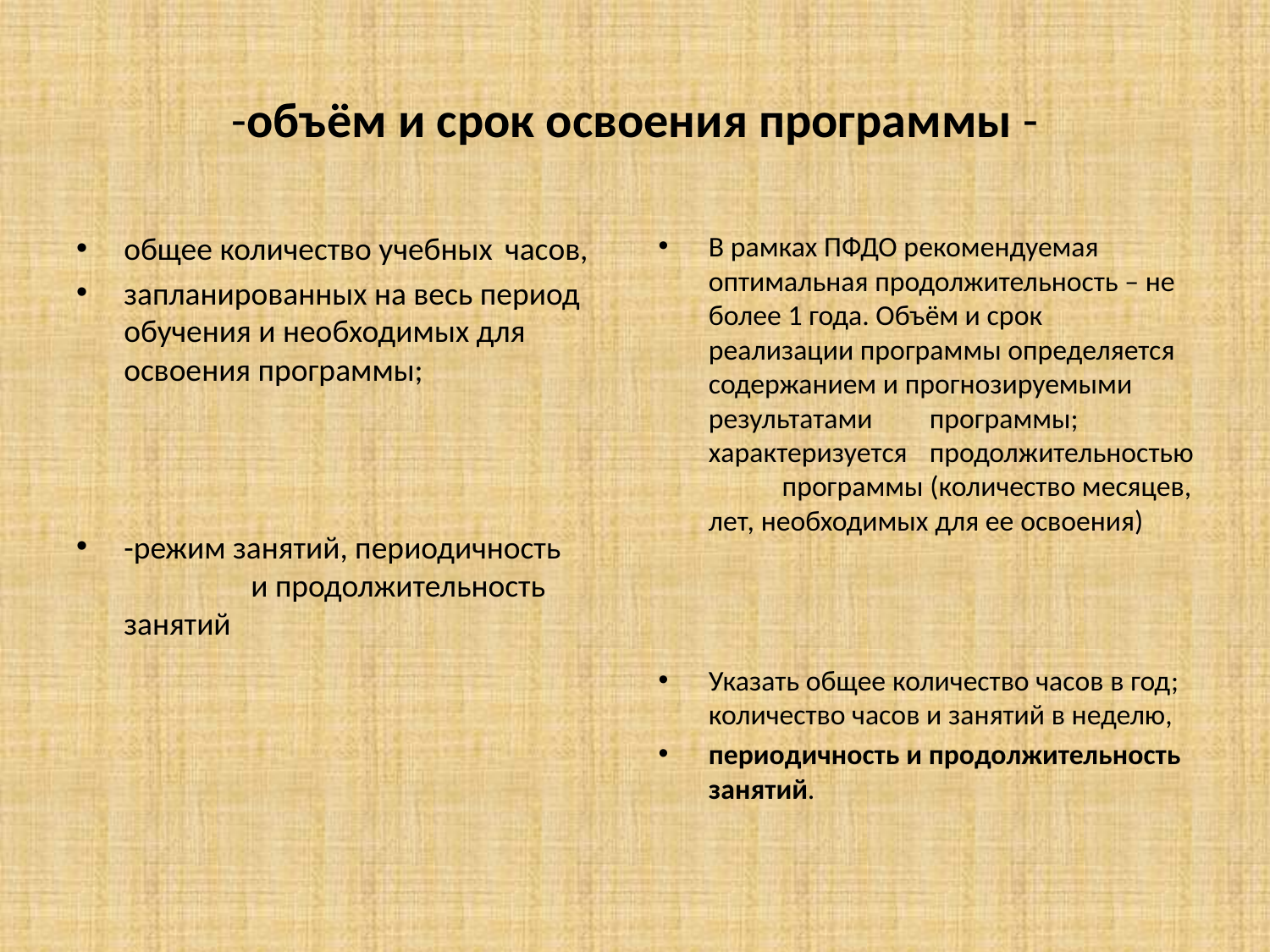

# -объём и срок освоения программы -
общее количество учебных	часов,
запланированных на весь период обучения и необходимых для освоения программы;

-режим занятий, периодичность	и продолжительность занятий
В рамках ПФДО рекомендуемая оптимальная продолжительность – не более 1 года. Объём и срок реализации программы определяется содержанием и прогнозируемыми результатами	программы;	характеризуется	продолжительностью	программы (количество месяцев, лет, необходимых для ее освоения)

Указать общее количество часов в год; количество часов и занятий в неделю,
периодичность и продолжительность занятий.